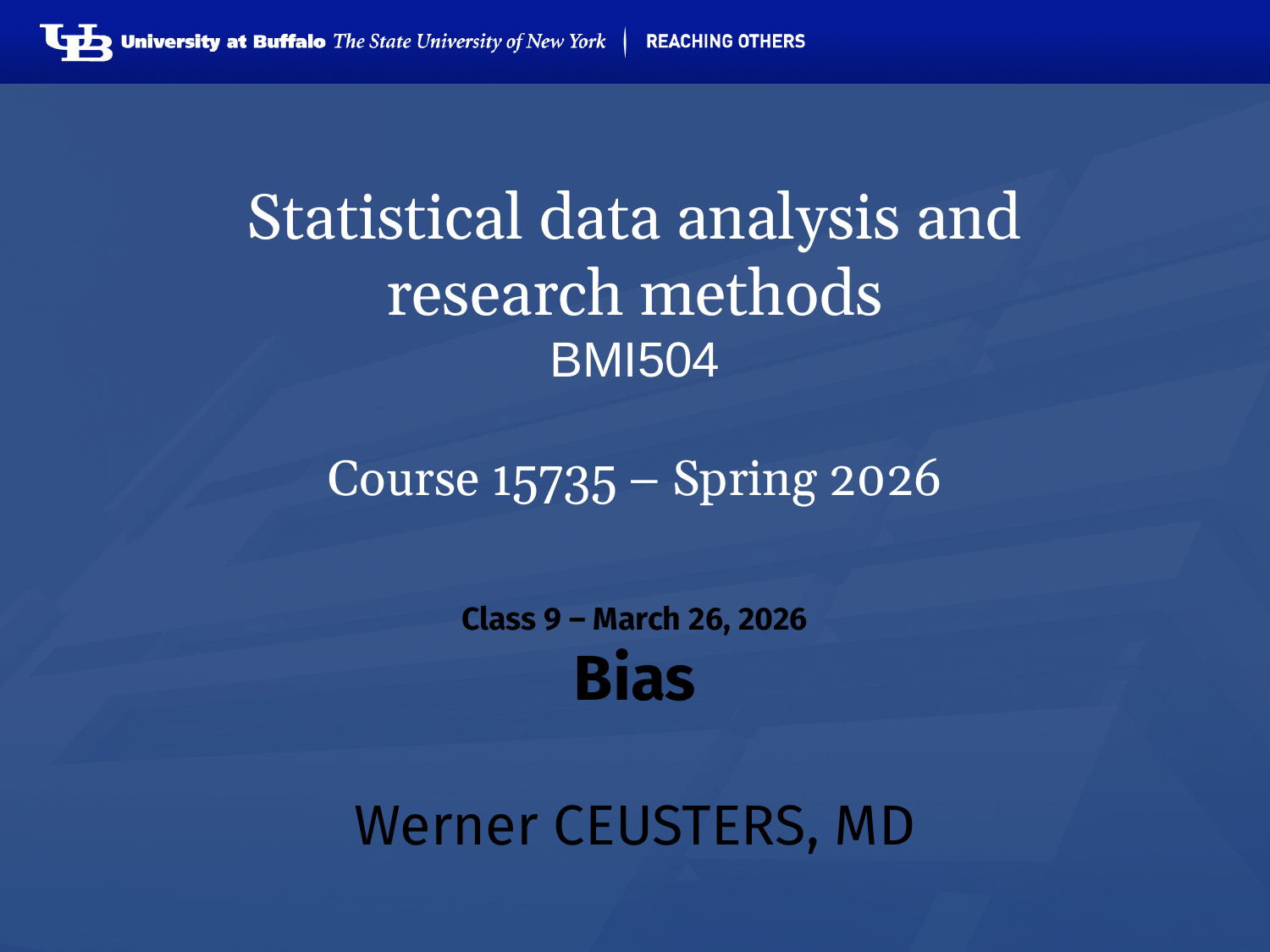

# Statistical data analysis and research methods BMI504 Course 15735 – Spring 2026
Class 9 – March 26, 2026
Bias

Werner CEUSTERS, MD